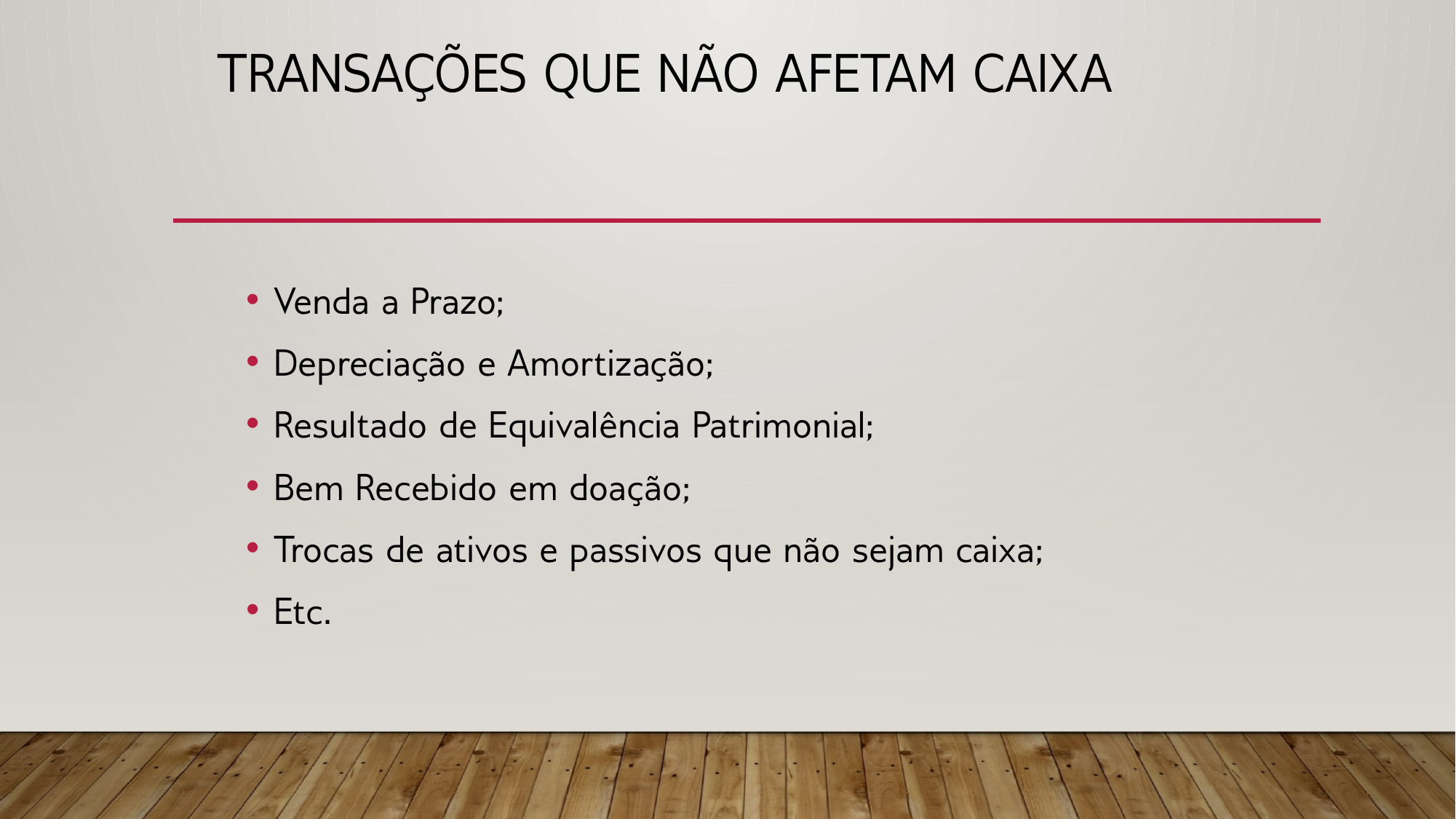

# Transações que não afetam caixa
Venda a Prazo;
Depreciação e Amortização;
Resultado de Equivalência Patrimonial;
Bem Recebido em doação;
Trocas de ativos e passivos que não sejam caixa;
Etc.